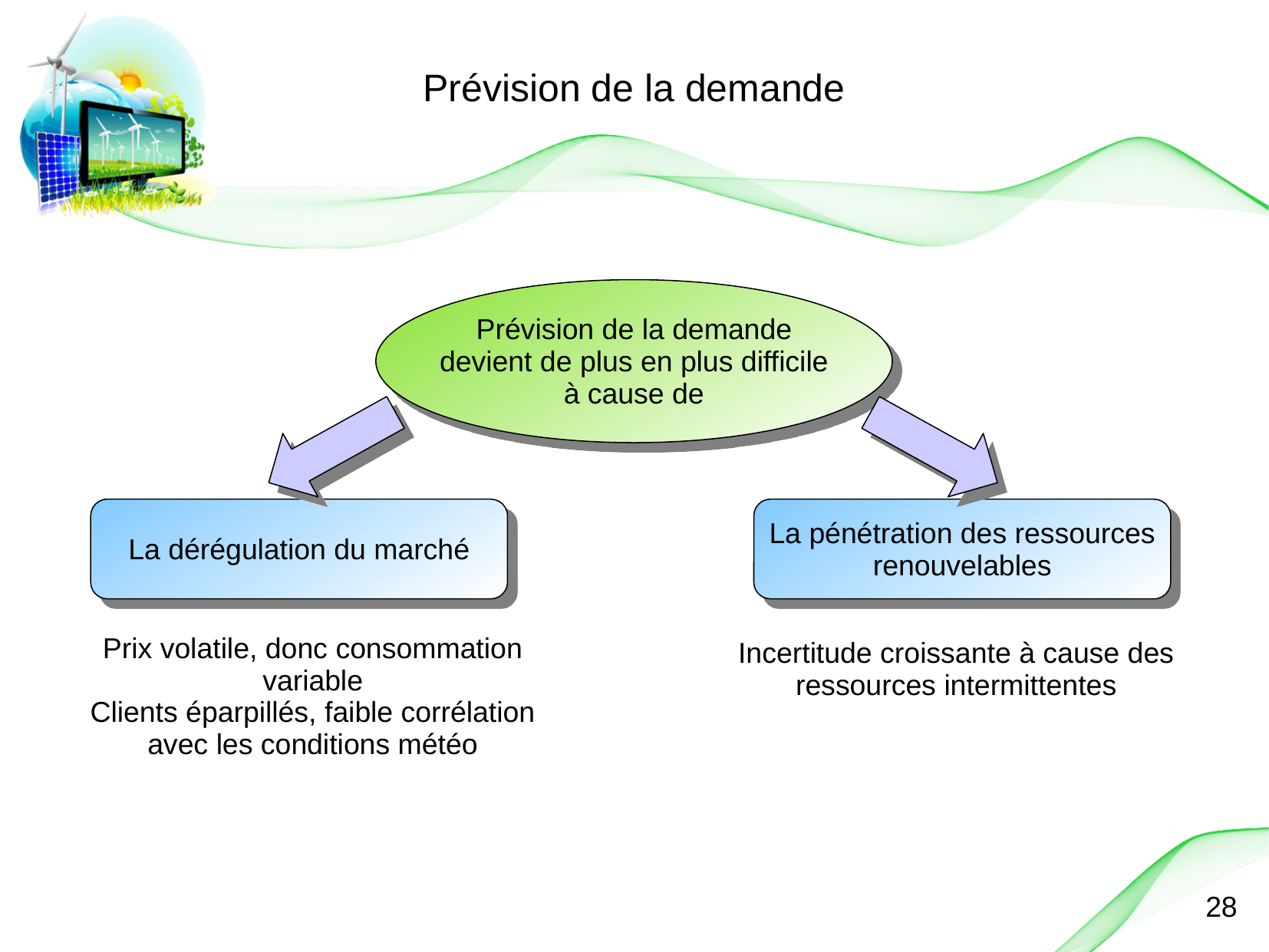

Prévision de la demande
Prévision de la demande
devient de plus en plus difficile
à cause de

La dérégulation du marché
La pénétration des ressources
renouvelables
Prix volatile, donc consommation variable
Clients éparpillés, faible corrélation avec les conditions météo
Incertitude croissante à cause des ressources intermittentes
28